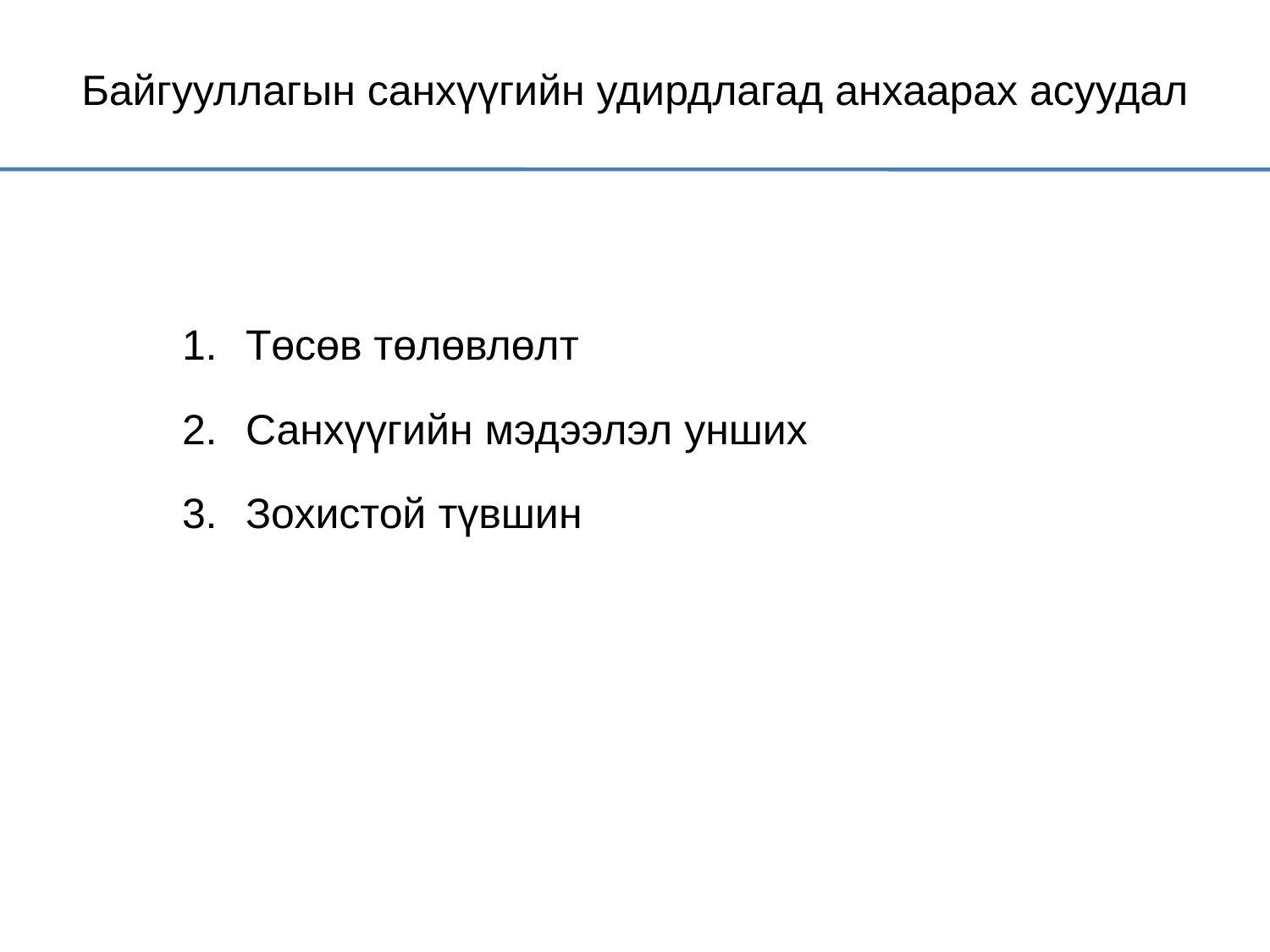

Байгууллагын санхүүгийн удирдлагад анхаарах асуудал
Төсөв төлөвлөлт
Санхүүгийн мэдээлэл унших
Зохистой түвшин